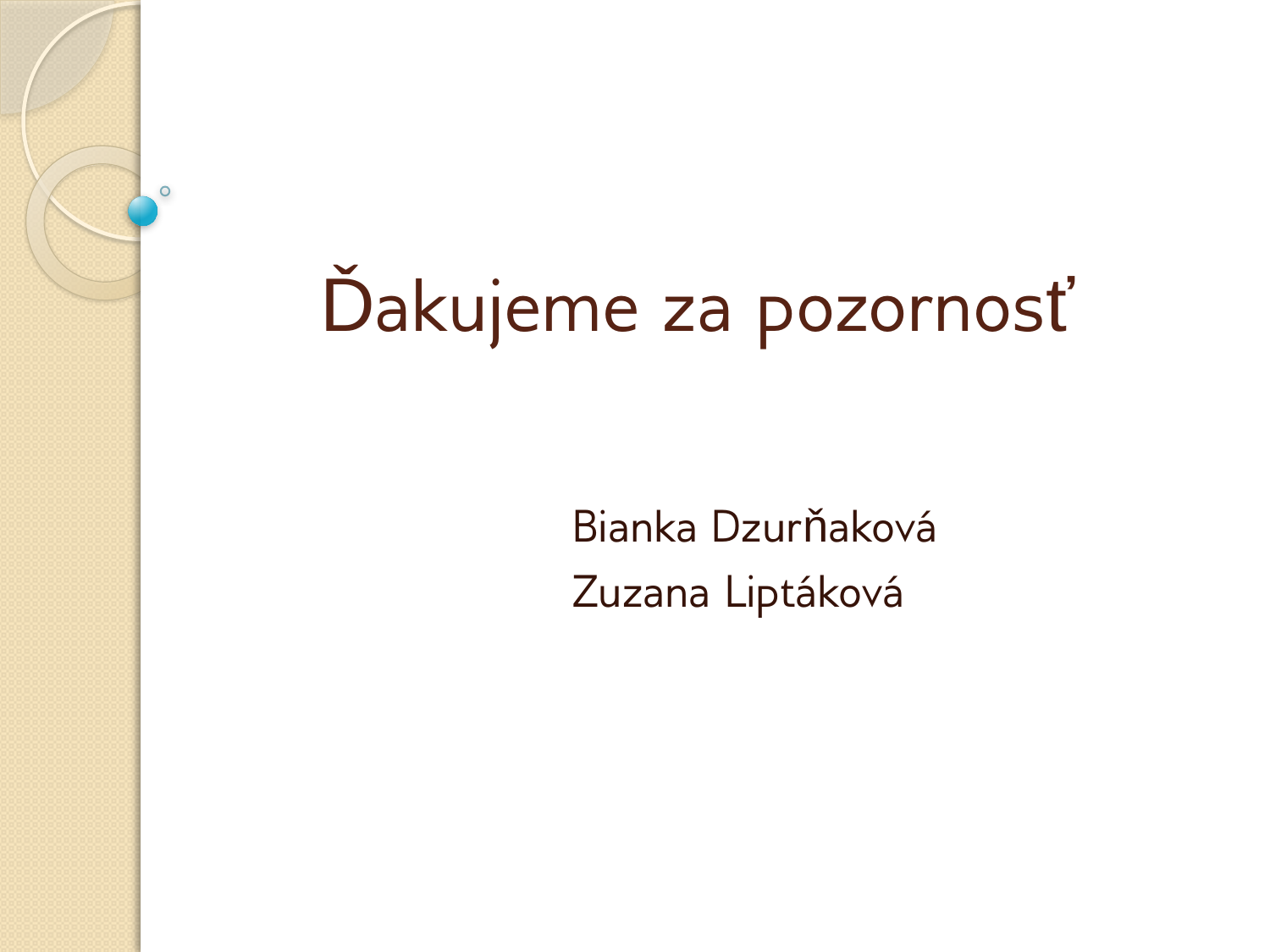

# Ďakujeme za pozornosť
Bianka Dzurňaková
Zuzana Liptáková